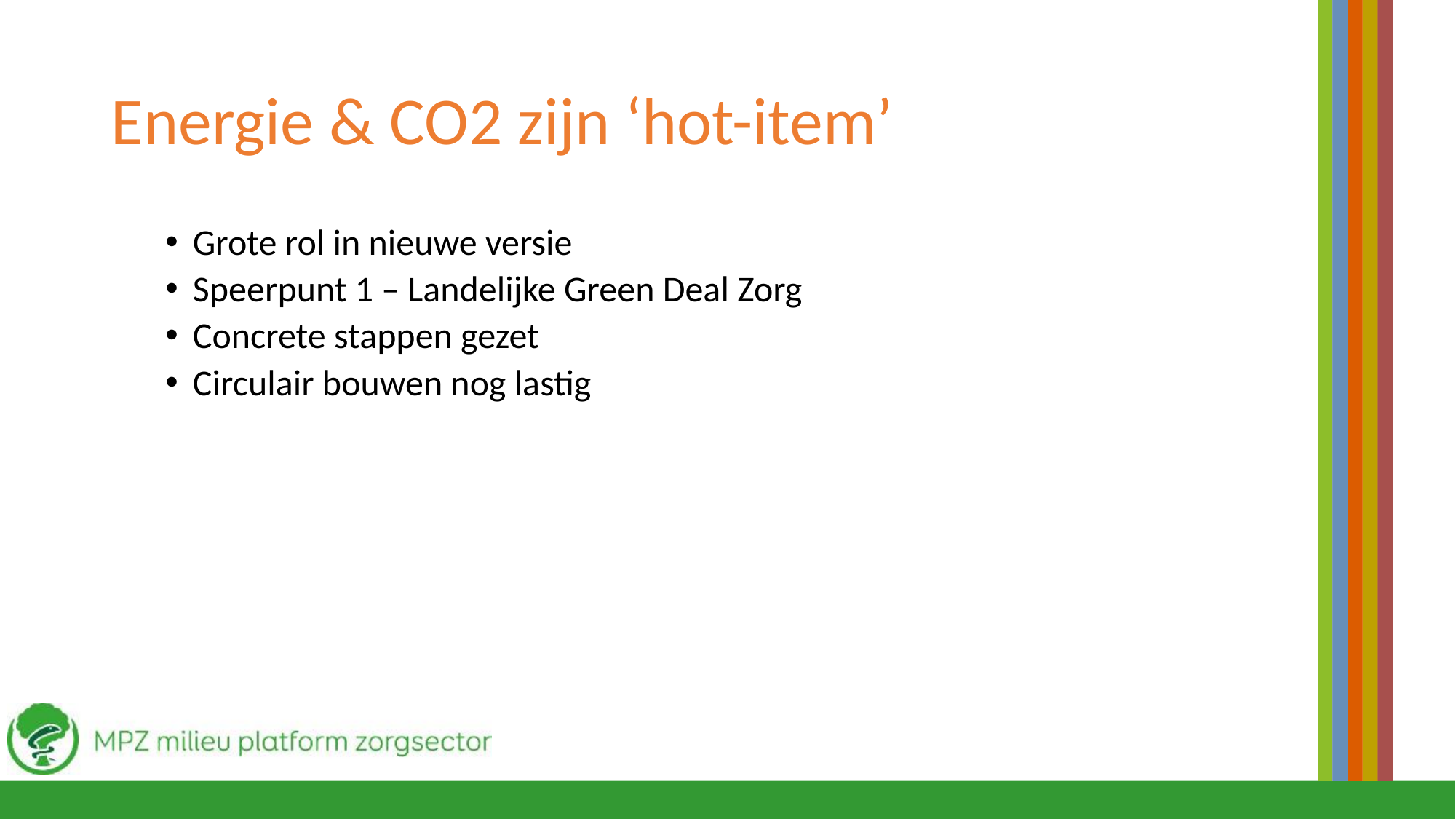

# Energie & CO2 zijn ‘hot-item’
Grote rol in nieuwe versie
Speerpunt 1 – Landelijke Green Deal Zorg
Concrete stappen gezet
Circulair bouwen nog lastig